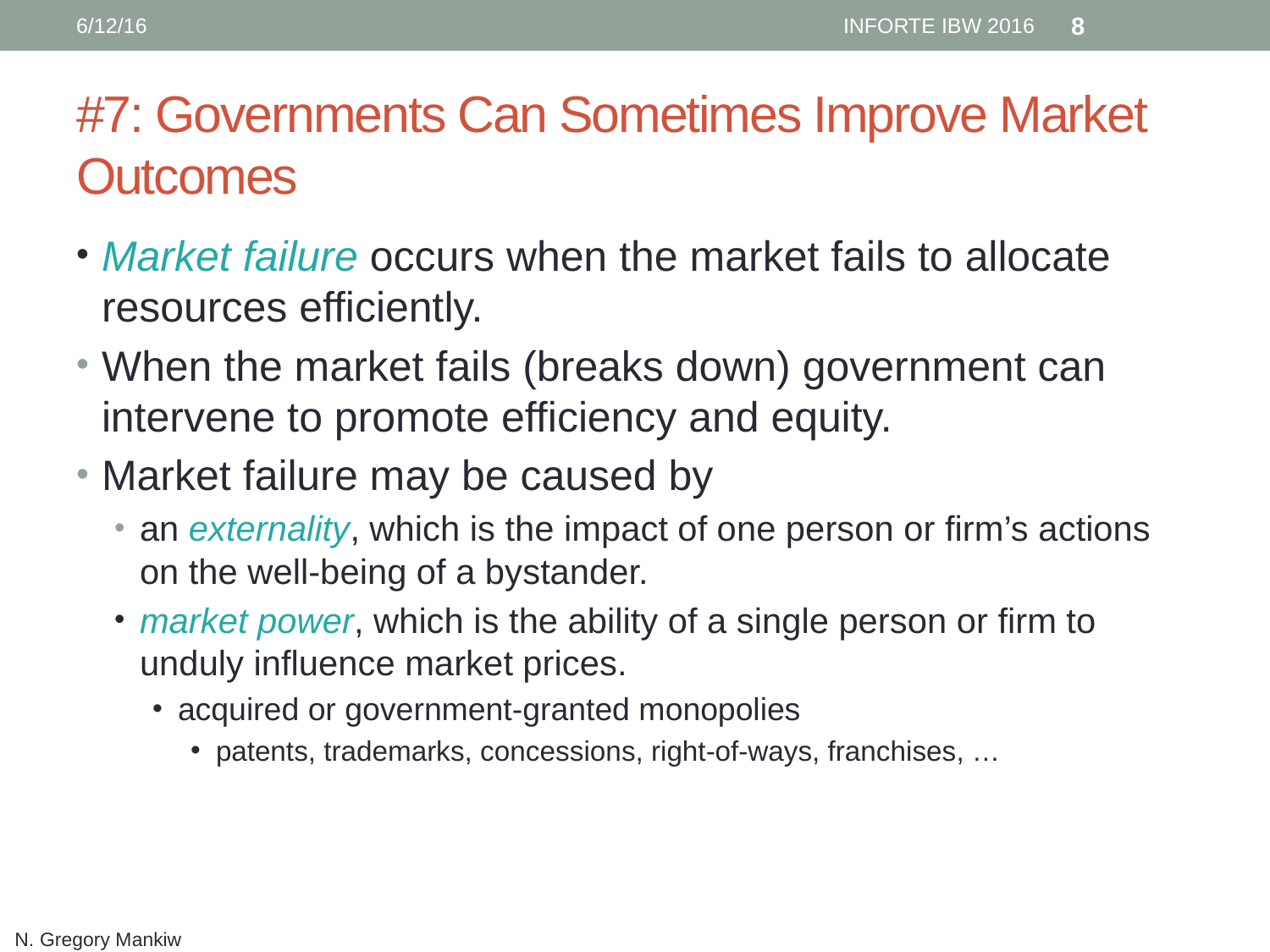

6/12/16
INFORTE IBW 2016
8
# #7: Governments Can Sometimes Improve Market Outcomes
Market failure occurs when the market fails to allocate resources efficiently.
When the market fails (breaks down) government can intervene to promote efficiency and equity.
Market failure may be caused by
an externality, which is the impact of one person or firm’s actions on the well-being of a bystander.
market power, which is the ability of a single person or firm to unduly influence market prices.
acquired or government-granted monopolies
patents, trademarks, concessions, right-of-ways, franchises, …

N. Gregory Mankiw